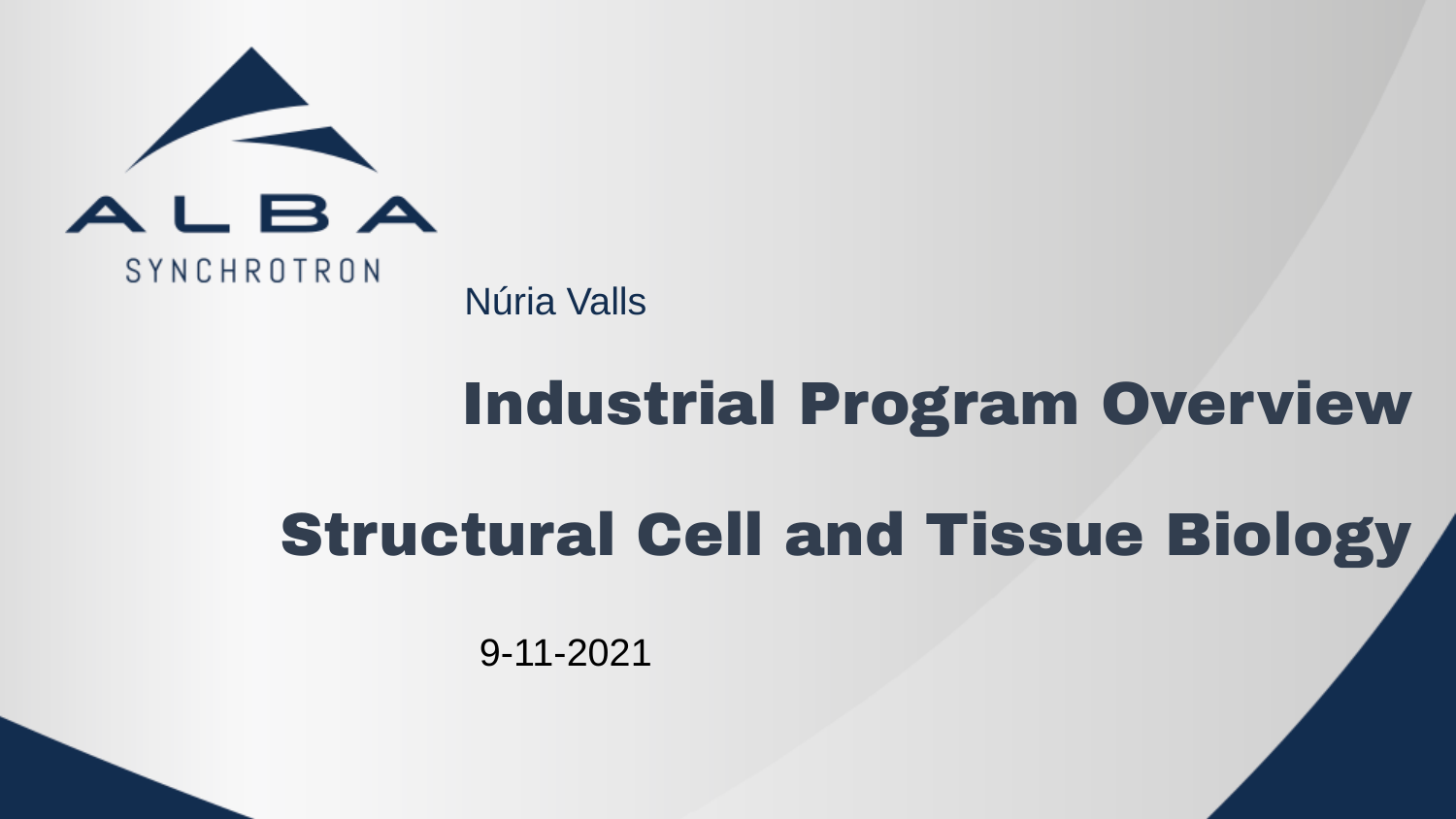

Núria Valls
# Industrial Program Overview Structural Cell and Tissue Biology
9-11-2021